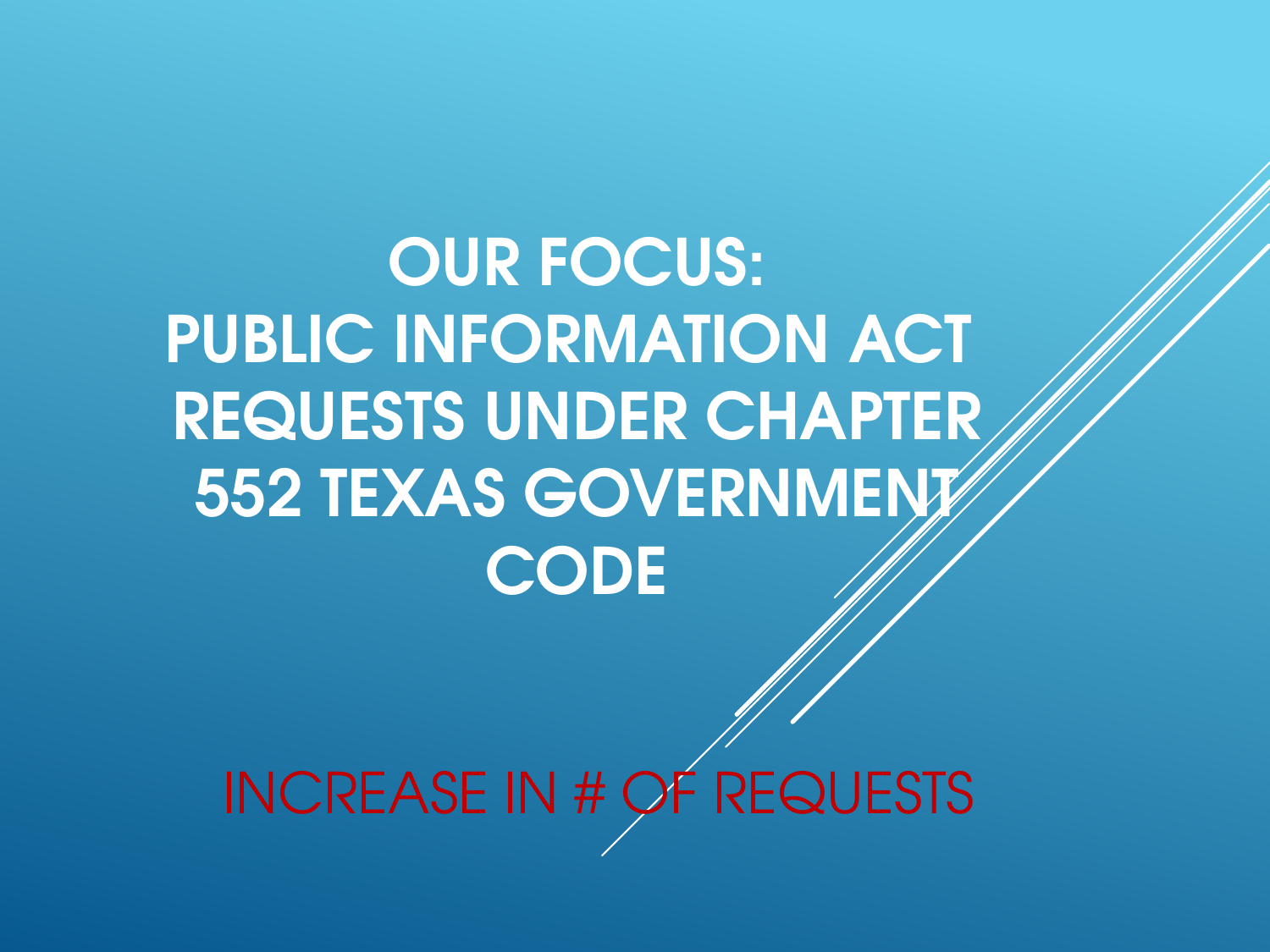

# OUR FOCUS: Public Information Act  REQUESTS UNDER Chapter 552 Texas Government Code

INCREASE IN # OF REQUESTS